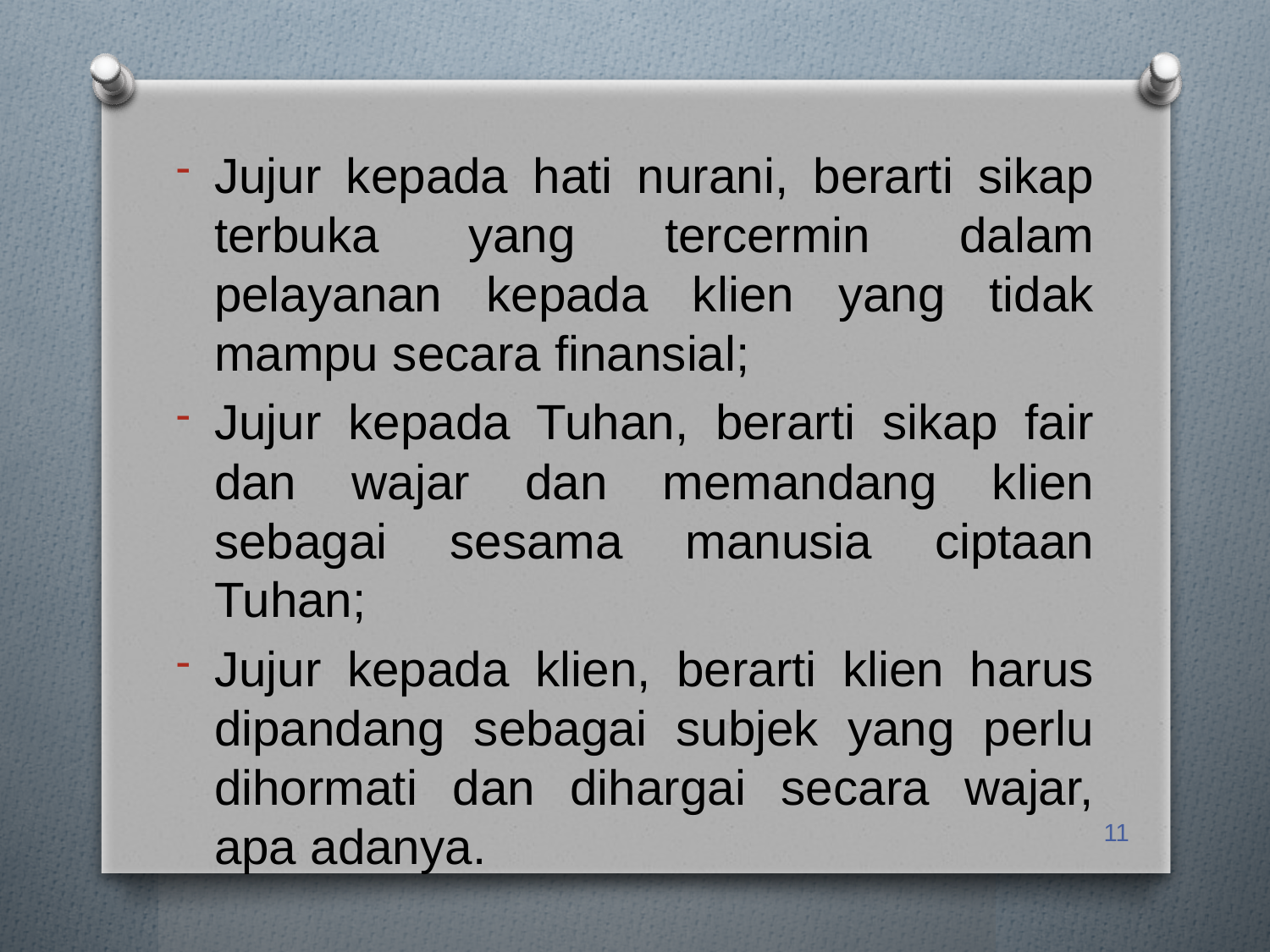

Jujur kepada hati nurani, berarti sikap terbuka yang tercermin dalam pelayanan kepada klien yang tidak mampu secara finansial;
Jujur kepada Tuhan, berarti sikap fair dan wajar dan memandang klien sebagai sesama manusia ciptaan Tuhan;
Jujur kepada klien, berarti klien harus dipandang sebagai subjek yang perlu dihormati dan dihargai secara wajar, apa adanya.
11